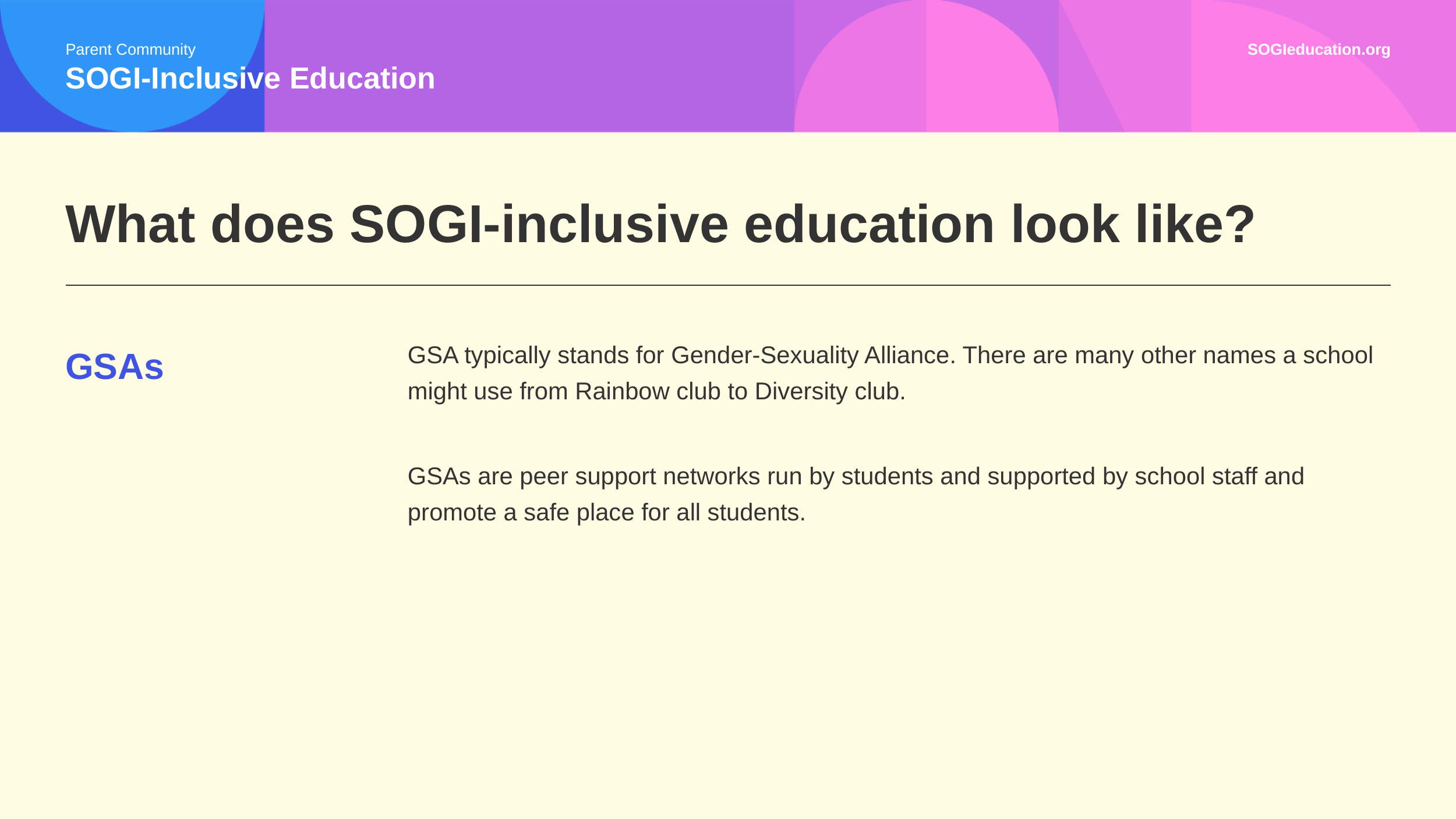

# What does SOGI-inclusive education look like?

GSAs
GSA typically stands for Gender-Sexuality Alliance. There are many other names a school might use from Rainbow club to Diversity club.

GSAs are peer support networks run by students and supported by school staff and promote a safe place for all students.